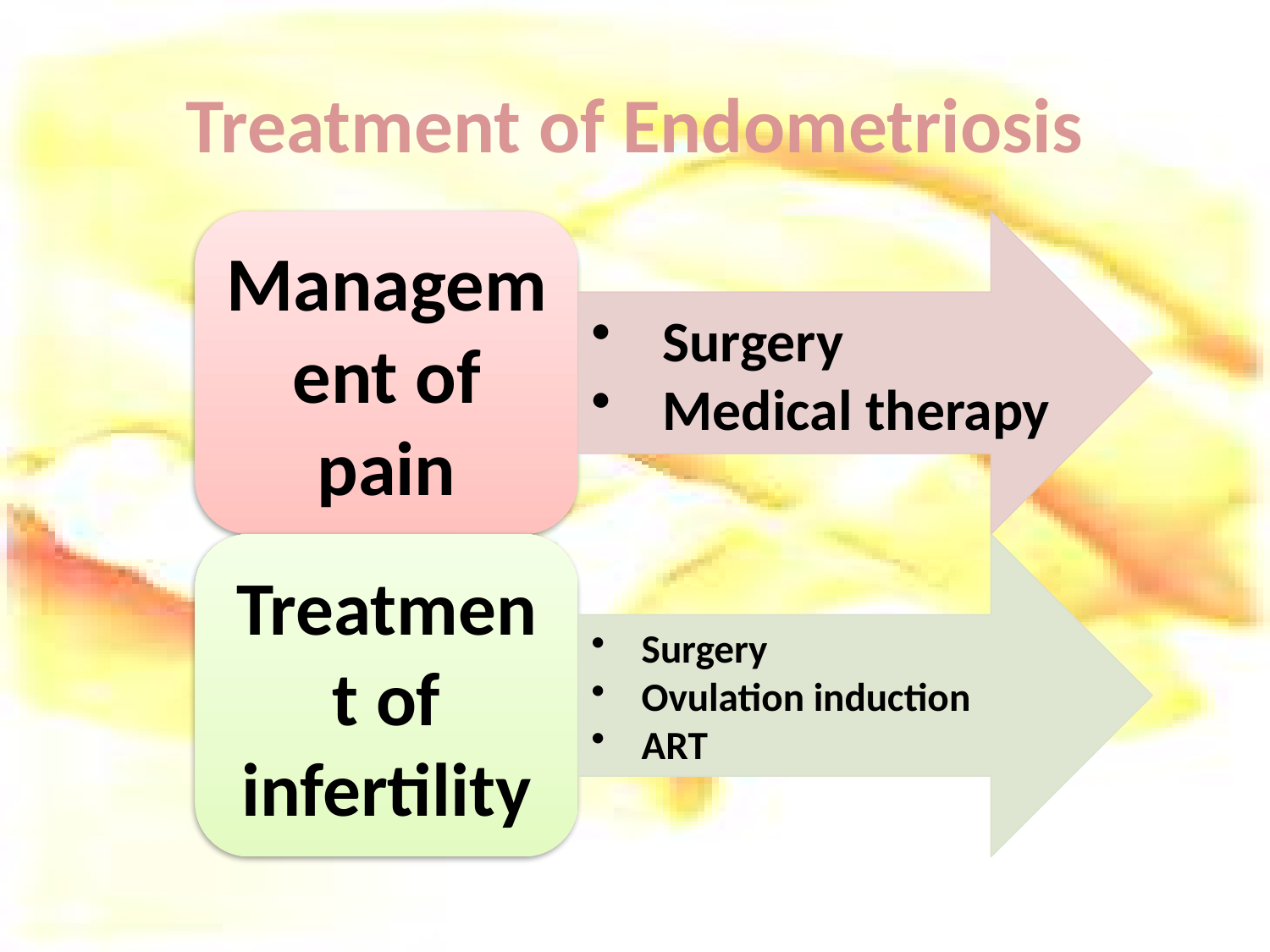

# Treatment of Endometriosis
    Surgery
    Medical therapy
Treatment of infertility
    Surgery
    Ovulation induction
    ART